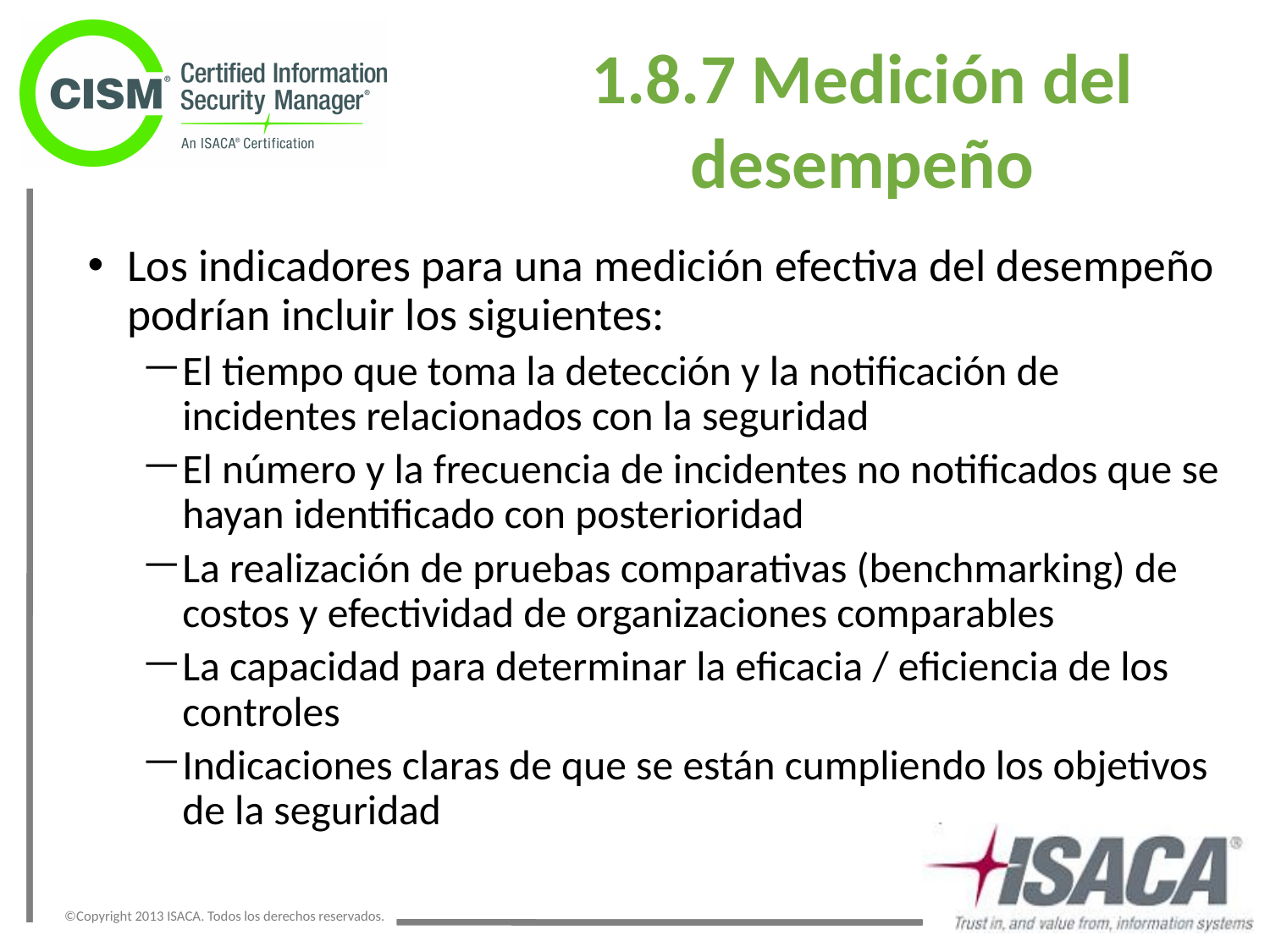

# 1.8.7 Medición del desempeño
Los indicadores para una medición efectiva del desempeño podrían incluir los siguientes:
El tiempo que toma la detección y la notificación de incidentes relacionados con la seguridad
El número y la frecuencia de incidentes no notificados que se hayan identificado con posterioridad
La realización de pruebas comparativas (benchmarking) de costos y efectividad de organizaciones comparables
La capacidad para determinar la eficacia / eficiencia de los controles
Indicaciones claras de que se están cumpliendo los objetivos de la seguridad